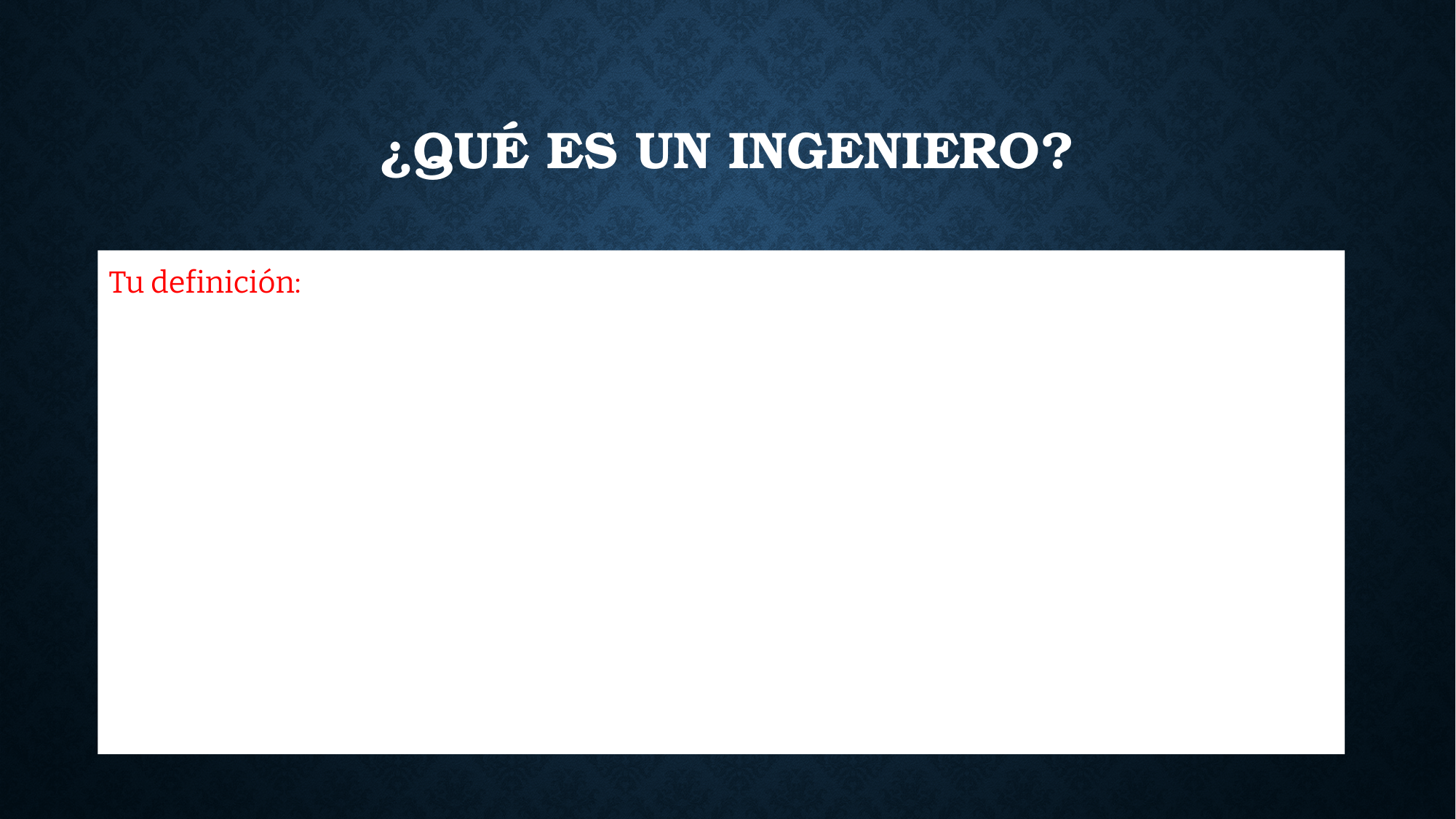

# ¿qué es un ingeniero?
Tu definición: